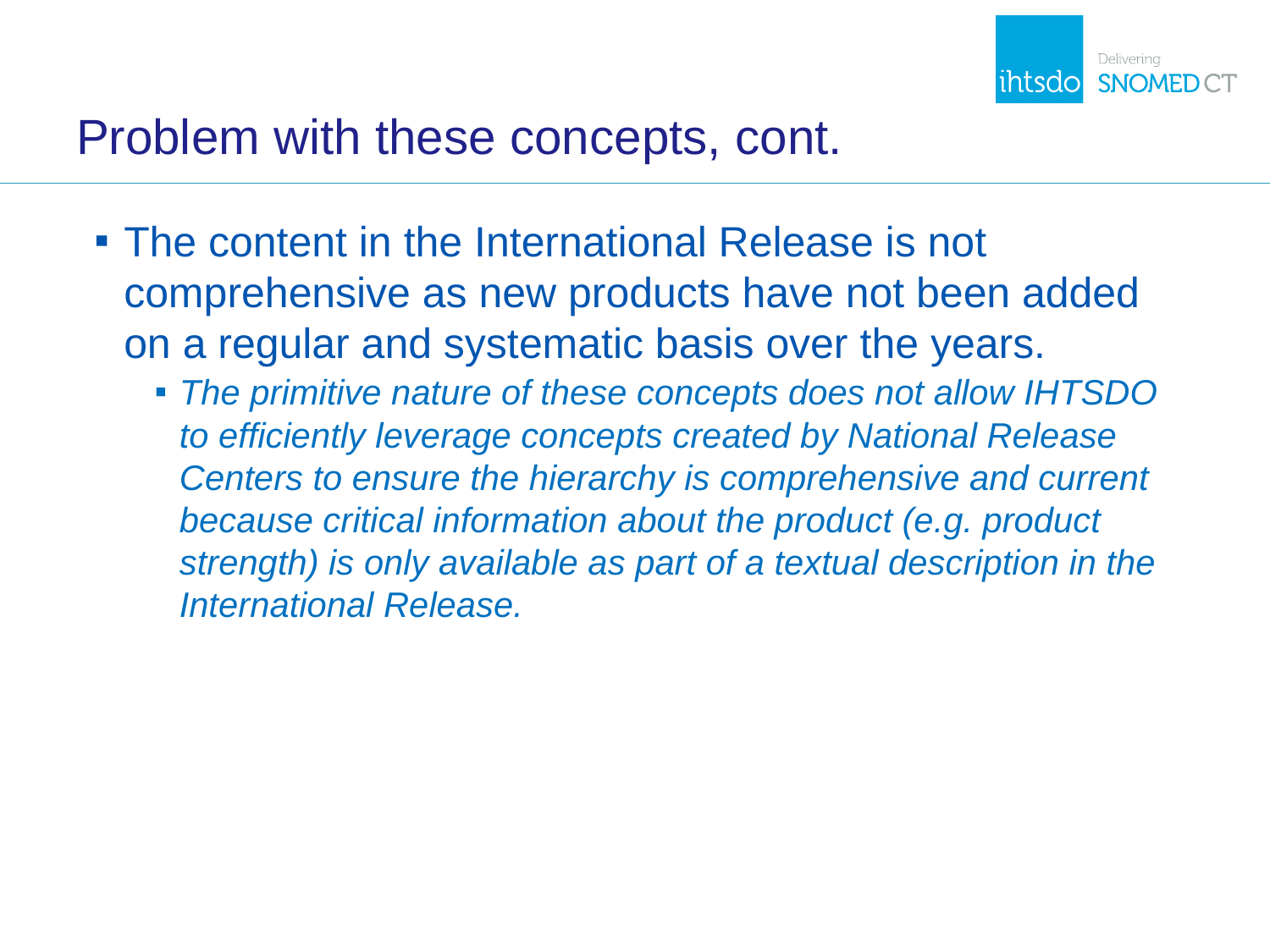

# Problem with these concepts, cont.
The content in the International Release is not comprehensive as new products have not been added on a regular and systematic basis over the years.
The primitive nature of these concepts does not allow IHTSDO to efficiently leverage concepts created by National Release Centers to ensure the hierarchy is comprehensive and current because critical information about the product (e.g. product strength) is only available as part of a textual description in the International Release.